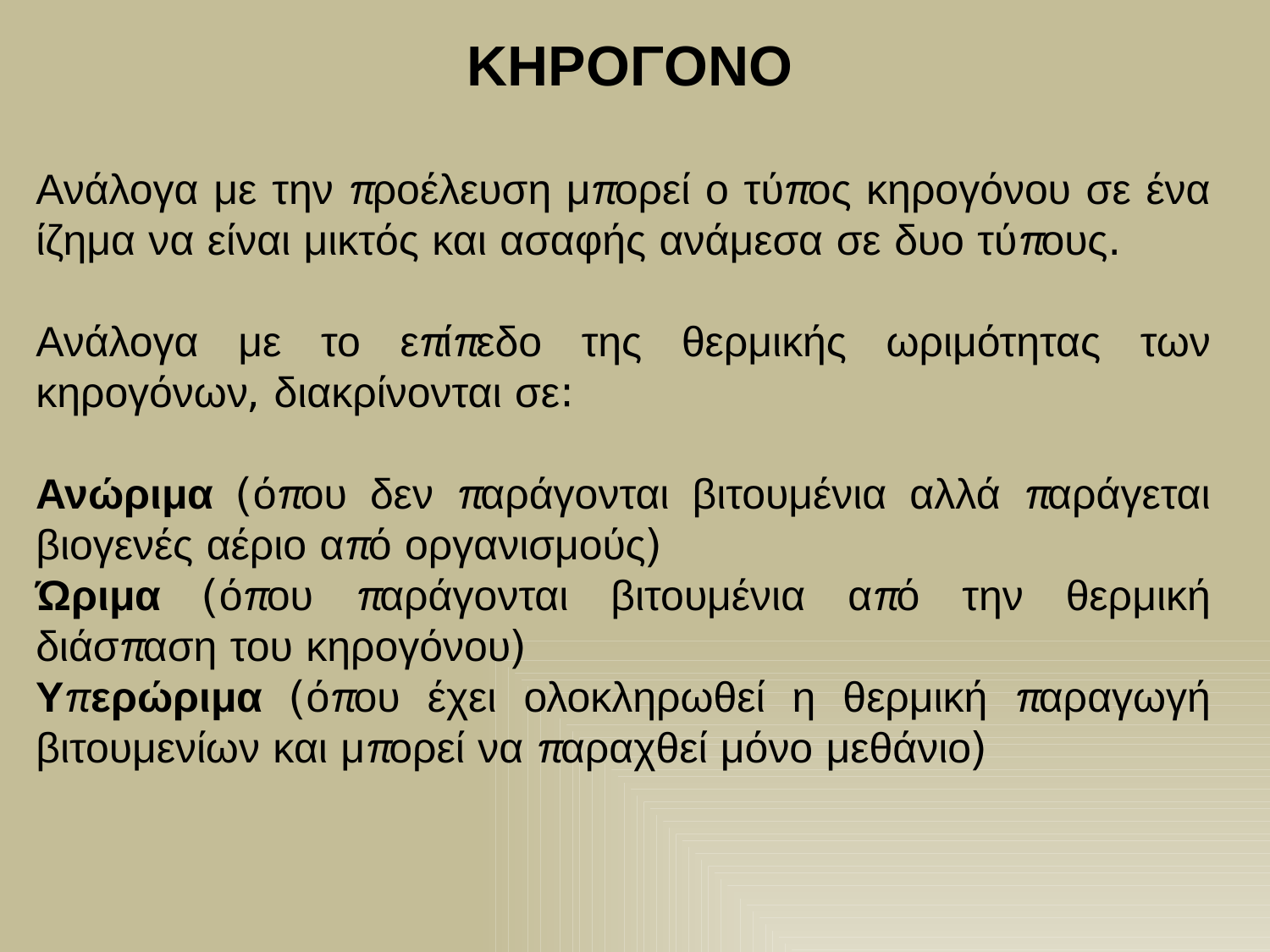

ΚΗΡΟΓΟΝΟ
Ανάλογα με την προέλευση μπορεί ο τύπος κηρογόνου σε ένα ίζημα να είναι μικτός και ασαφής ανάμεσα σε δυο τύπους.

Ανάλογα με το επίπεδο της θερμικής ωριμότητας των κηρογόνων, διακρίνονται σε:

Ανώριμα (όπου δεν παράγονται βιτουμένια αλλά παράγεται βιογενές αέριο από οργανισμούς)
Ώριμα (όπου παράγονται βιτουμένια από την θερμική διάσπαση του κηρογόνου)
Υπερώριμα (όπου έχει ολοκληρωθεί η θερμική παραγωγή βιτουμενίων και μπορεί να παραχθεί μόνο μεθάνιο)